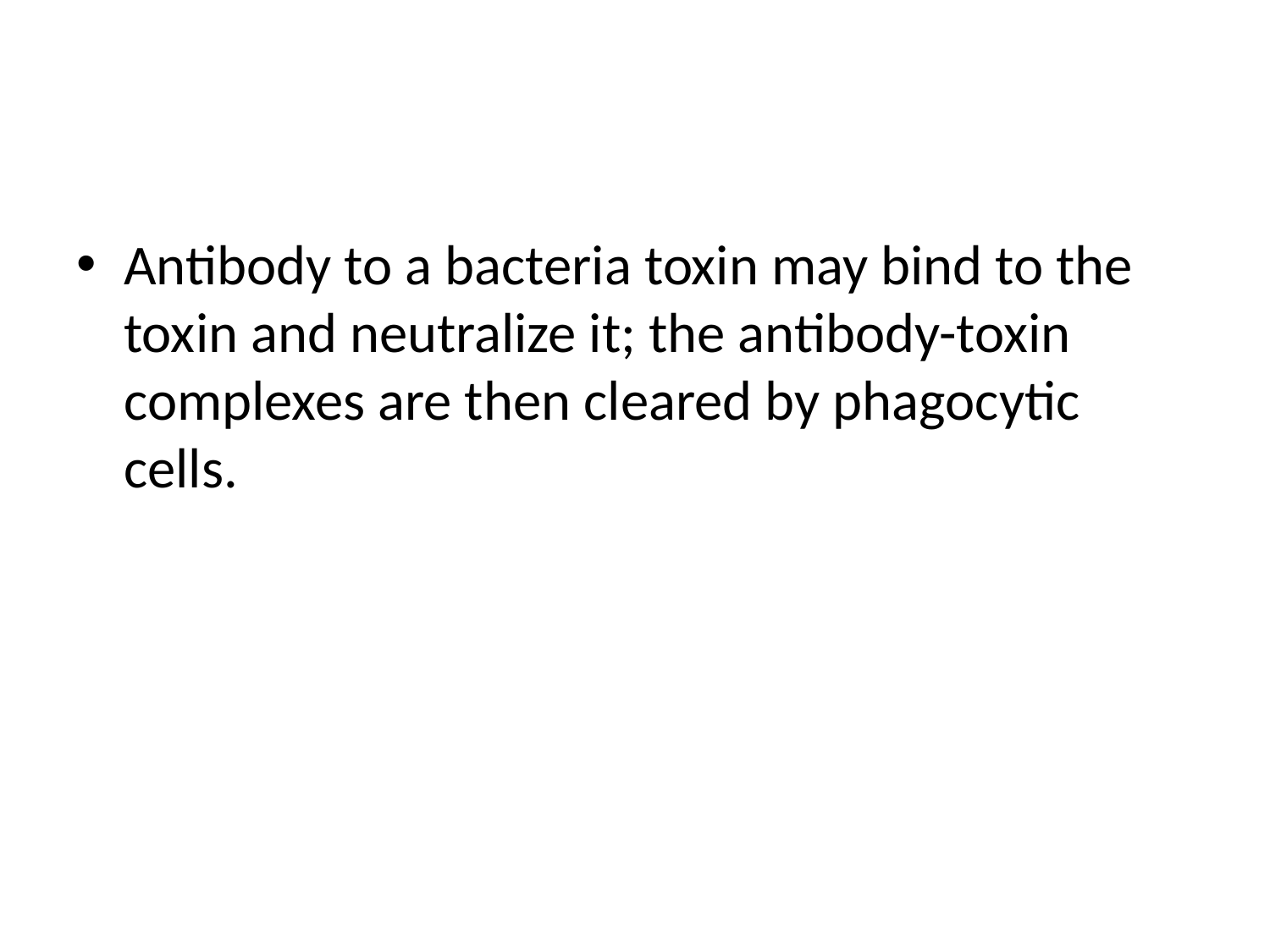

Antibody to a bacteria toxin may bind to the toxin and neutralize it; the antibody-toxin complexes are then cleared by phagocytic cells.